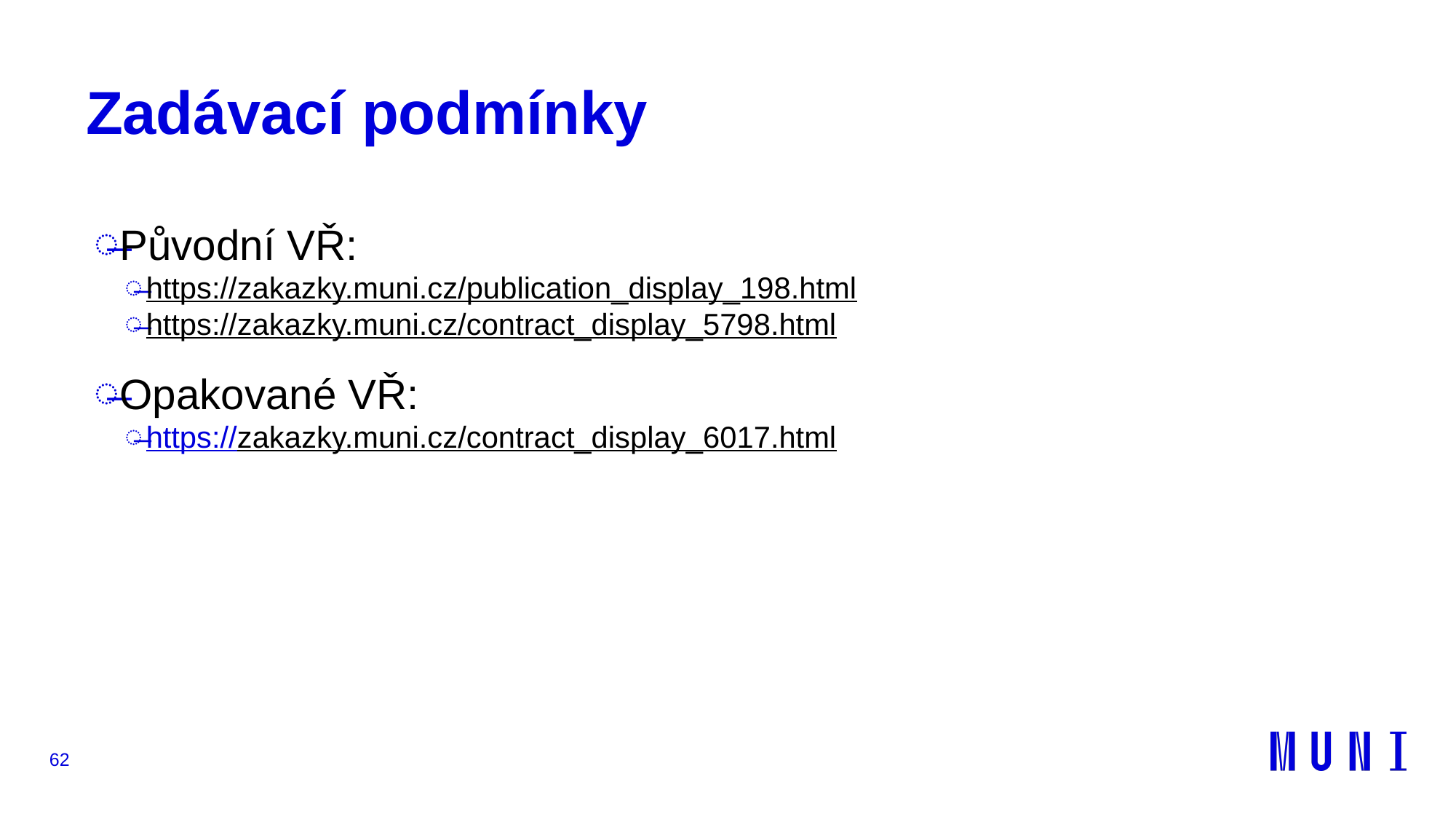

# Zadávací podmínky
Původní VŘ:
https://zakazky.muni.cz/publication_display_198.html
https://zakazky.muni.cz/contract_display_5798.html
Opakované VŘ:
https://zakazky.muni.cz/contract_display_6017.html

62